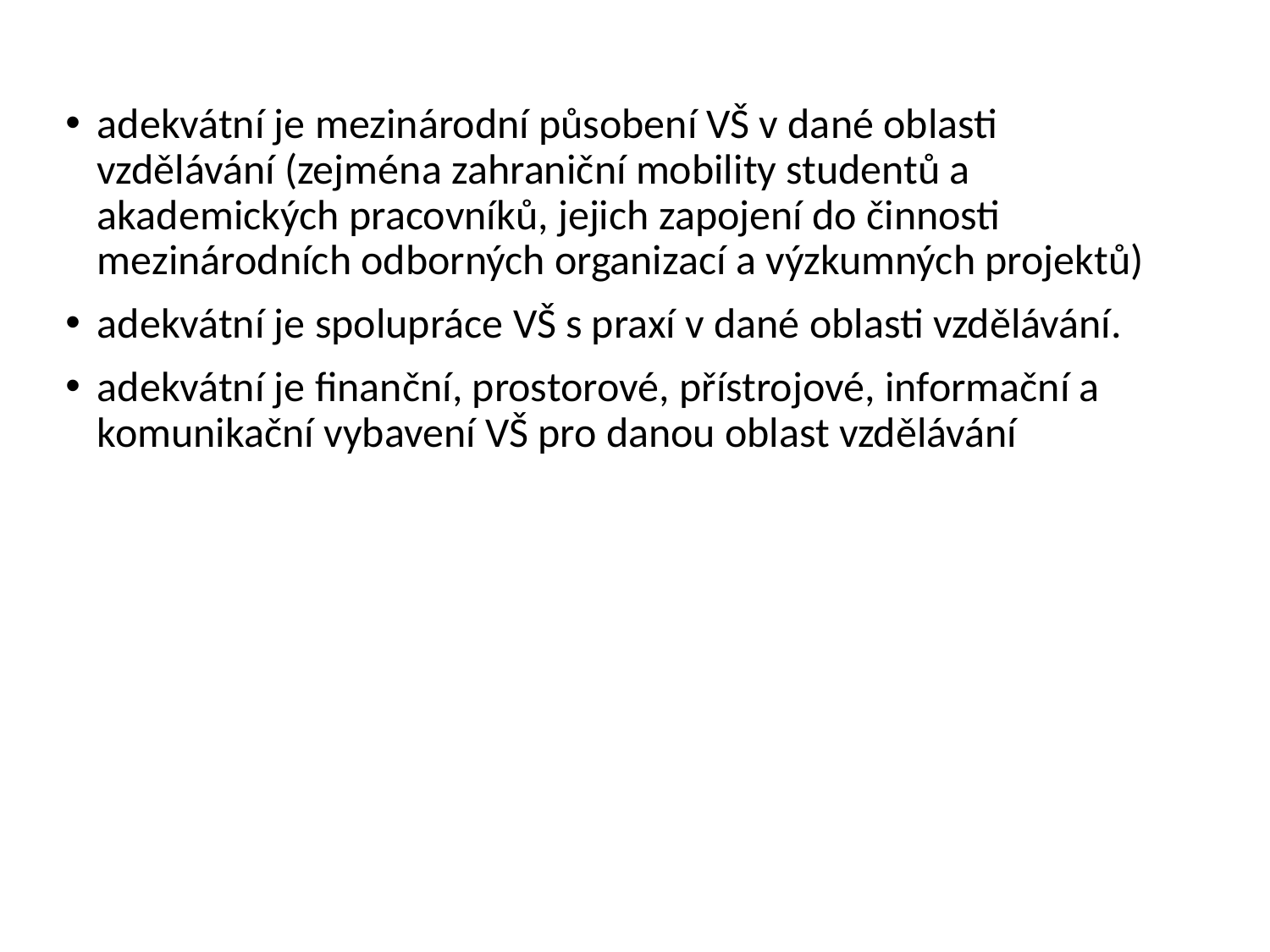

adekvátní je mezinárodní působení VŠ v dané oblasti vzdělávání (zejména zahraniční mobility studentů a akademických pracovníků, jejich zapojení do činnosti mezinárodních odborných organizací a výzkumných projektů)
adekvátní je spolupráce VŠ s praxí v dané oblasti vzdělávání.
adekvátní je finanční, prostorové, přístrojové, informační a komunikační vybavení VŠ pro danou oblast vzdělávání